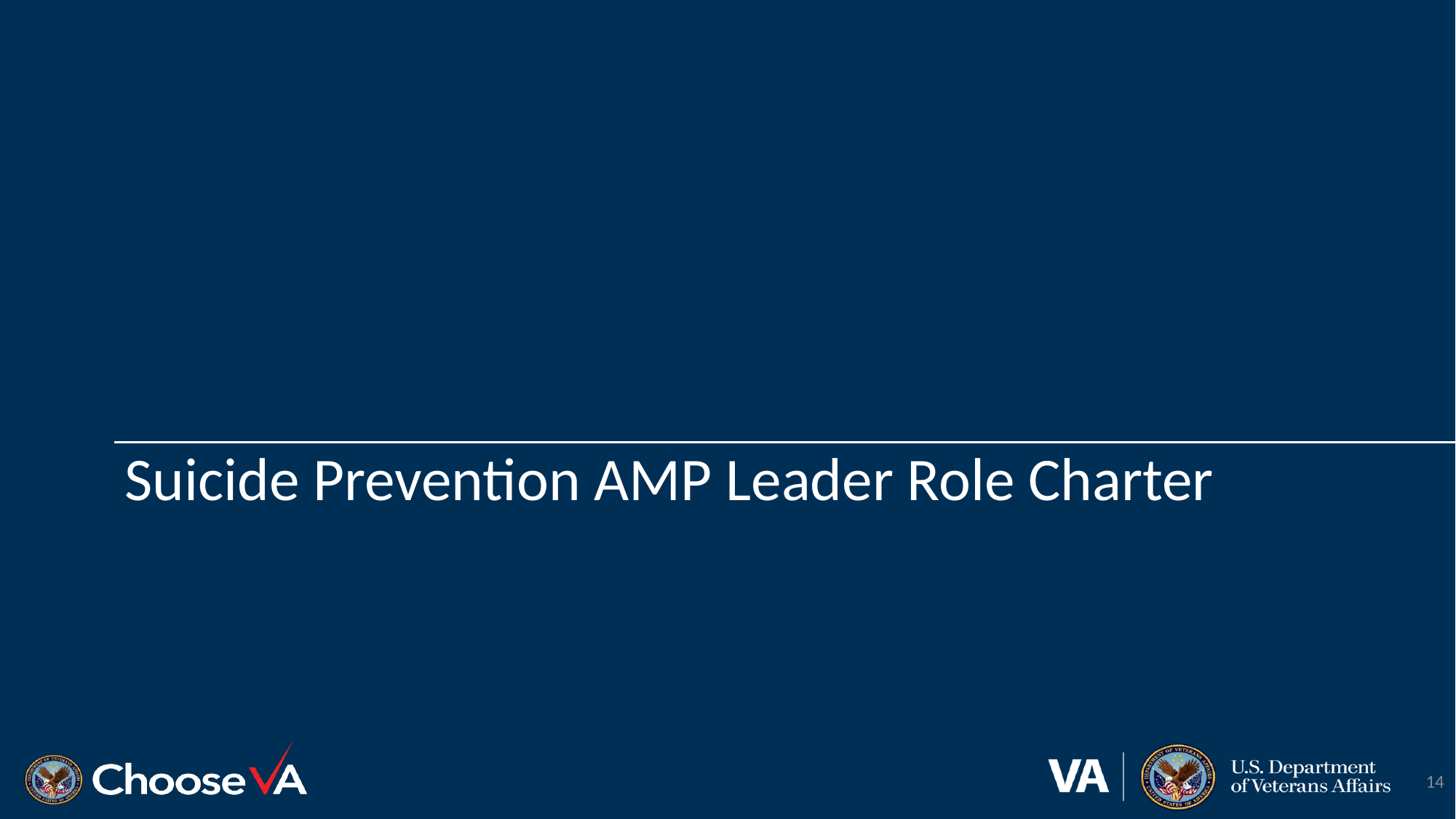

Suicide Prevention AMP Leader Role Charter
14